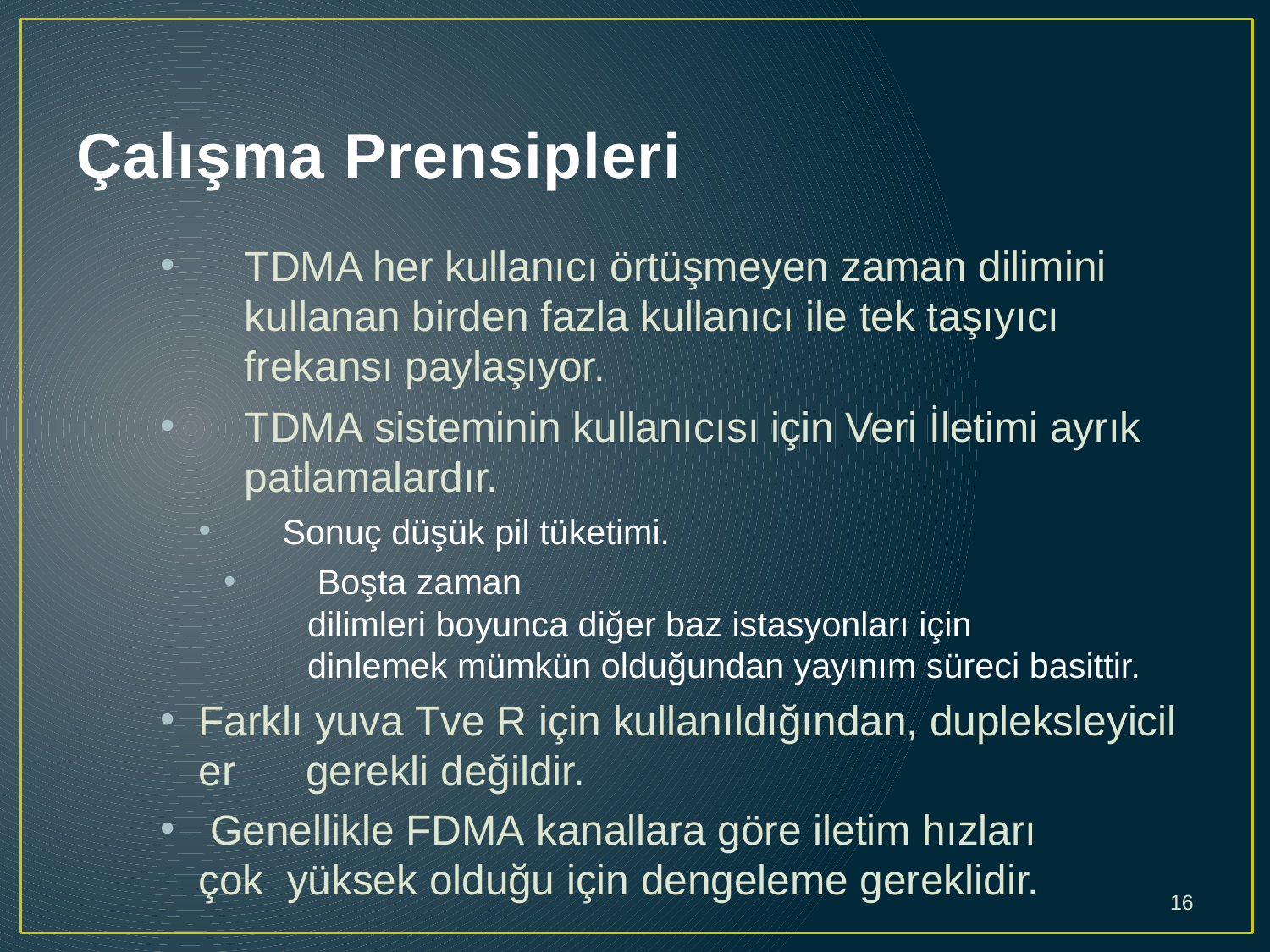

# Çalışma Prensipleri
TDMA her kullanıcı örtüşmeyen zaman dilimini kullanan birden fazla kullanıcı ile tek taşıyıcı frekansı paylaşıyor.
TDMA sisteminin kullanıcısı için Veri İletimi ayrık patlamalardır.
Sonuç düşük pil tüketimi.
 Boşta zaman dilimleri boyunca diğer baz istasyonları için dinlemek mümkün olduğundan yayınım süreci basittir.
Farklı yuva Tve R için kullanıldığından, dupleksleyiciler      gerekli değildir.
 Genellikle FDMA kanallara göre iletim hızları çok  yüksek olduğu için dengeleme gereklidir.

16